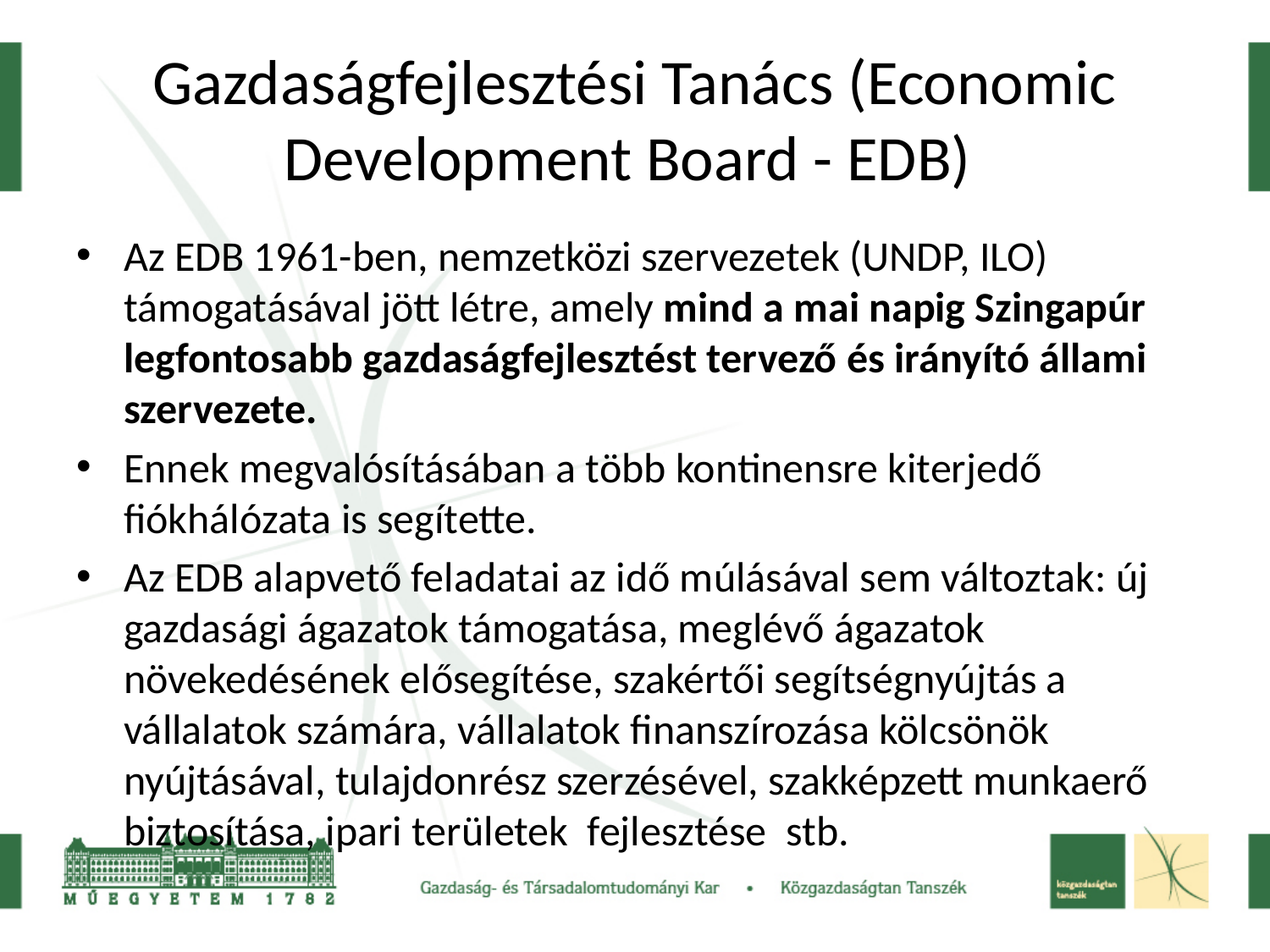

# Gazdaságfejlesztési Tanács (Economic Development Board - EDB)
Az EDB 1961-ben, nemzetközi szervezetek (UNDP, ILO) támogatásával jött létre, amely mind a mai napig Szingapúr legfontosabb gazdaságfejlesztést tervező és irányító állami szervezete.
Ennek megvalósításában a több kontinensre kiterjedő fiókhálózata is segítette.
Az EDB alapvető feladatai az idő múlásával sem változtak: új gazdasági ágazatok támogatása, meglévő ágazatok növekedésének elősegítése, szakértői segítségnyújtás a vállalatok számára, vállalatok finanszírozása kölcsönök nyújtásával, tulajdonrész szerzésével, szakképzett munkaerő biztosítása, ipari területek  fejlesztése  stb.